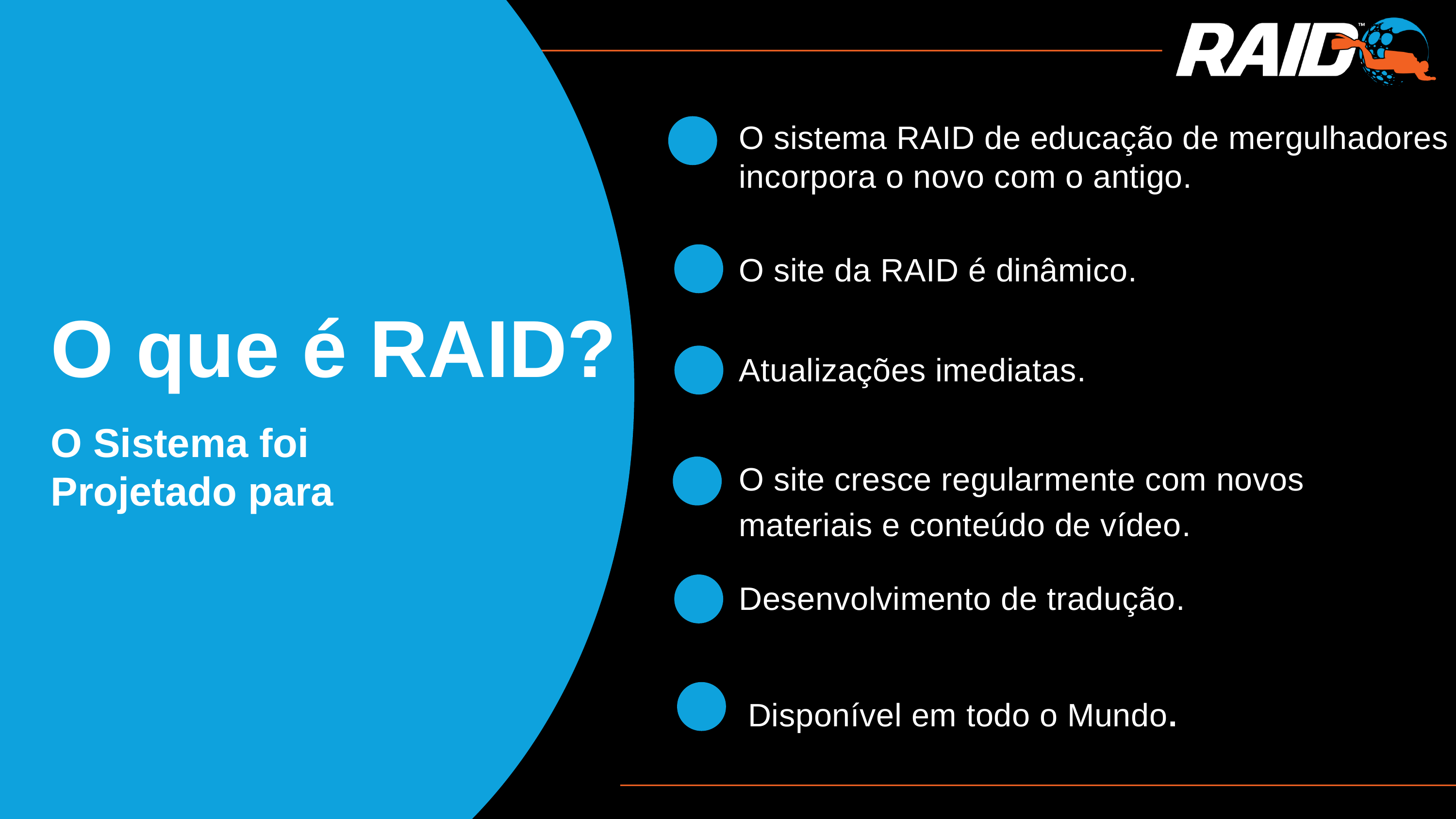

O sistema RAID de educação de mergulhadores incorpora o novo com o antigo.
O site da RAID é dinâmico.

O que é RAID?
Atualizações imediatas.

O Sistema foi Projetado para

O site cresce regularmente com novos materiais e conteúdo de vídeo.

Desenvolvimento de tradução.

Disponível em todo o Mundo.